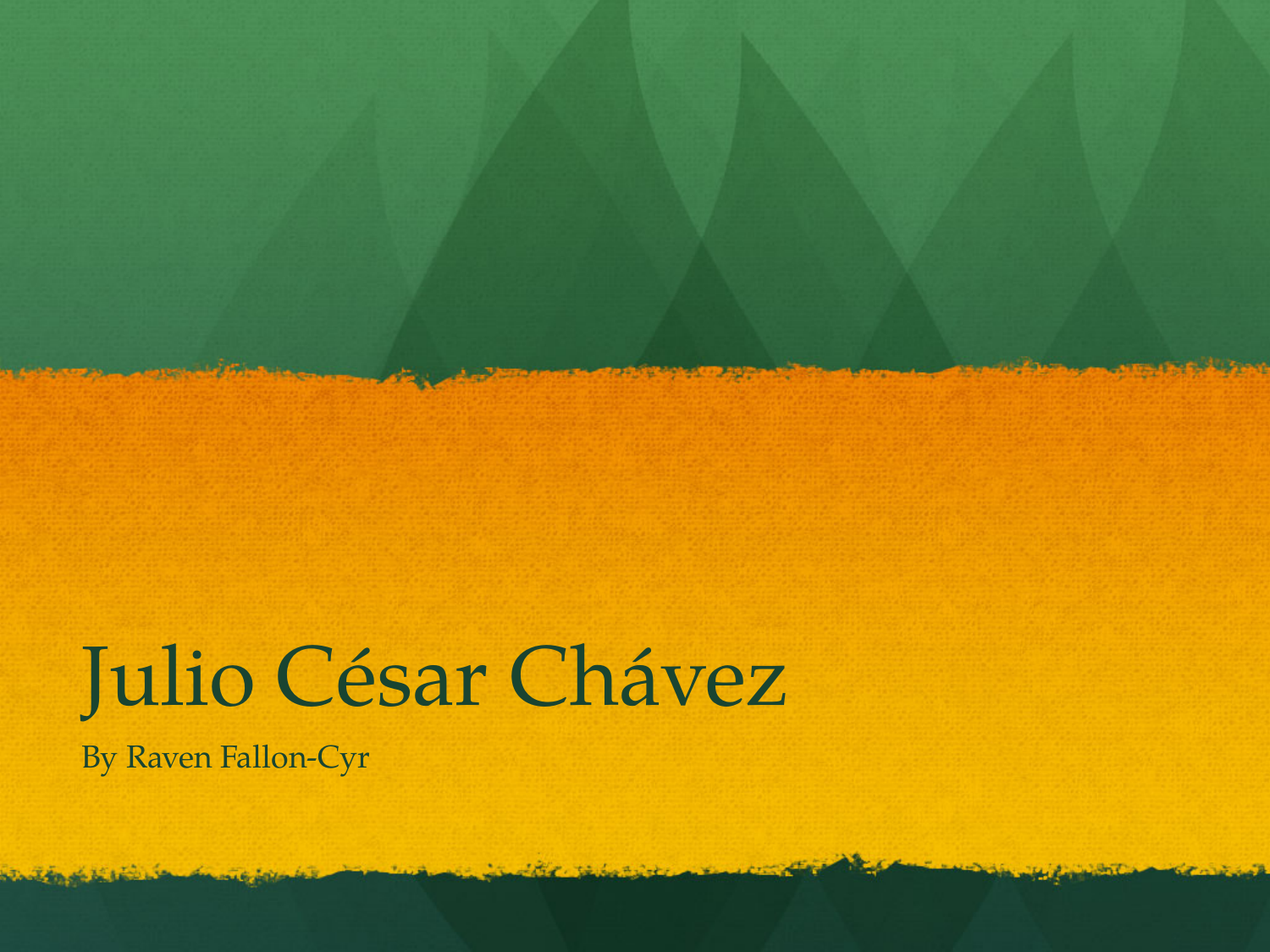

# Julio César Chávez
By Raven Fallon-Cyr